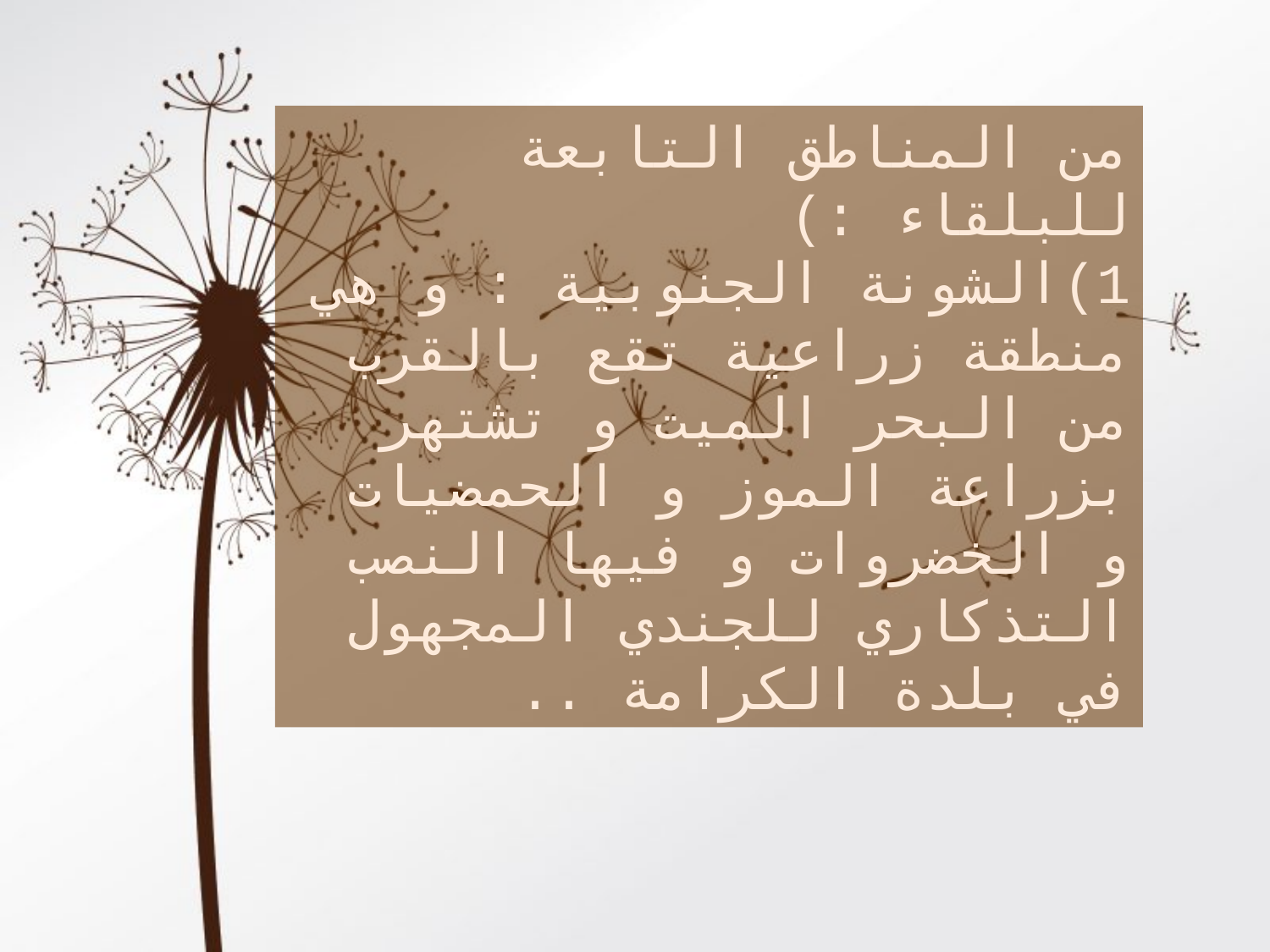

من المناطق التابعة للبلقاء :)
1)الشونة الجنوبية : و هي منطقة زراعية تقع بالقرب من البحر الميت و تشتهر بزراعة الموز و الحمضيات و الخضروات و فيها النصب التذكاري للجندي المجهول في بلدة الكرامة ..